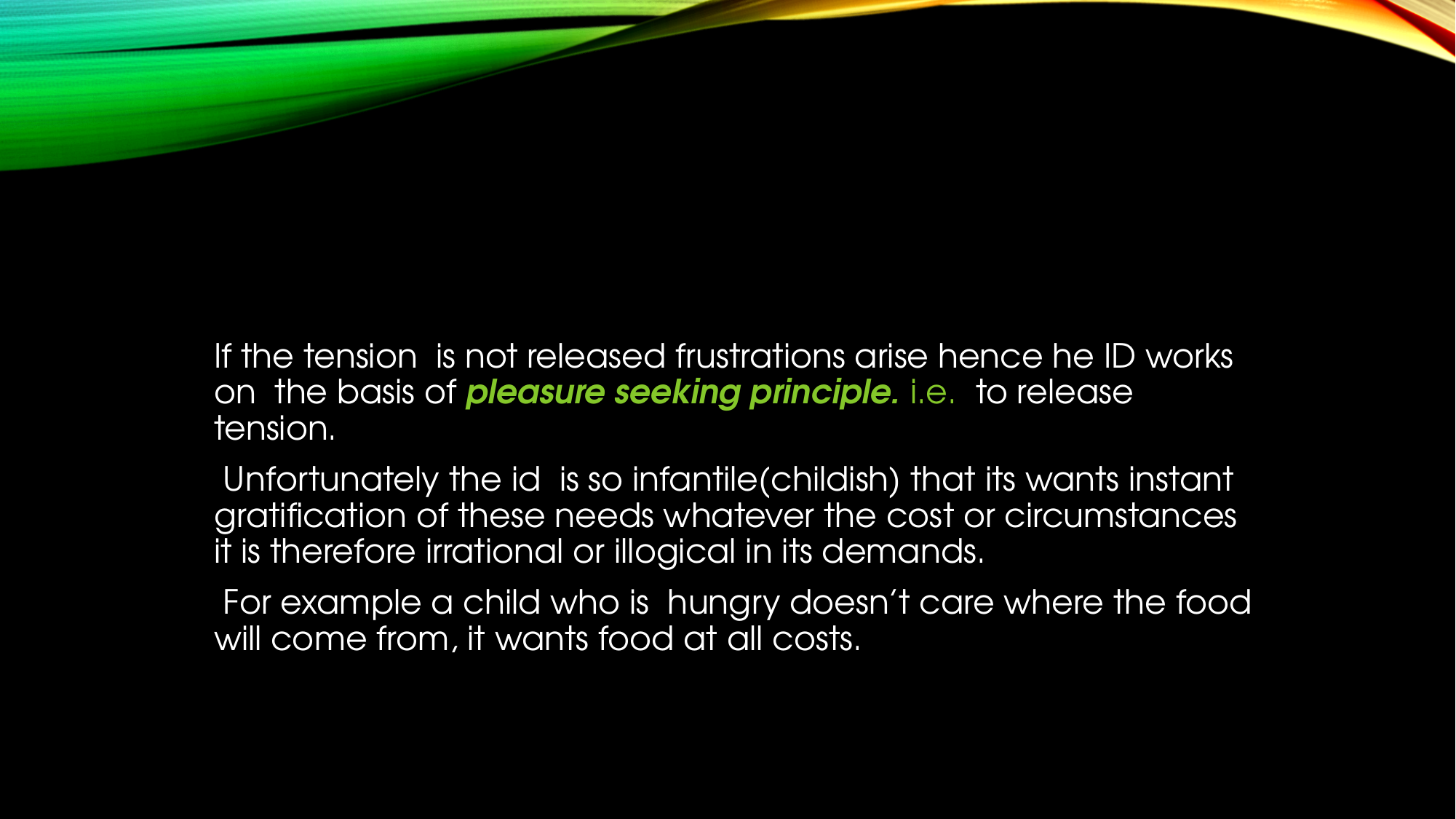

#

If the tension  is not released frustrations arise hence he ID works on  the basis of pleasure seeking principle. i.e.  to release tension.
 Unfortunately the id  is so infantile(childish) that its wants instant gratification of these needs whatever the cost or circumstances it is therefore irrational or illogical in its demands.
 For example a child who is  hungry doesn’t care where the food will come from, it wants food at all costs.